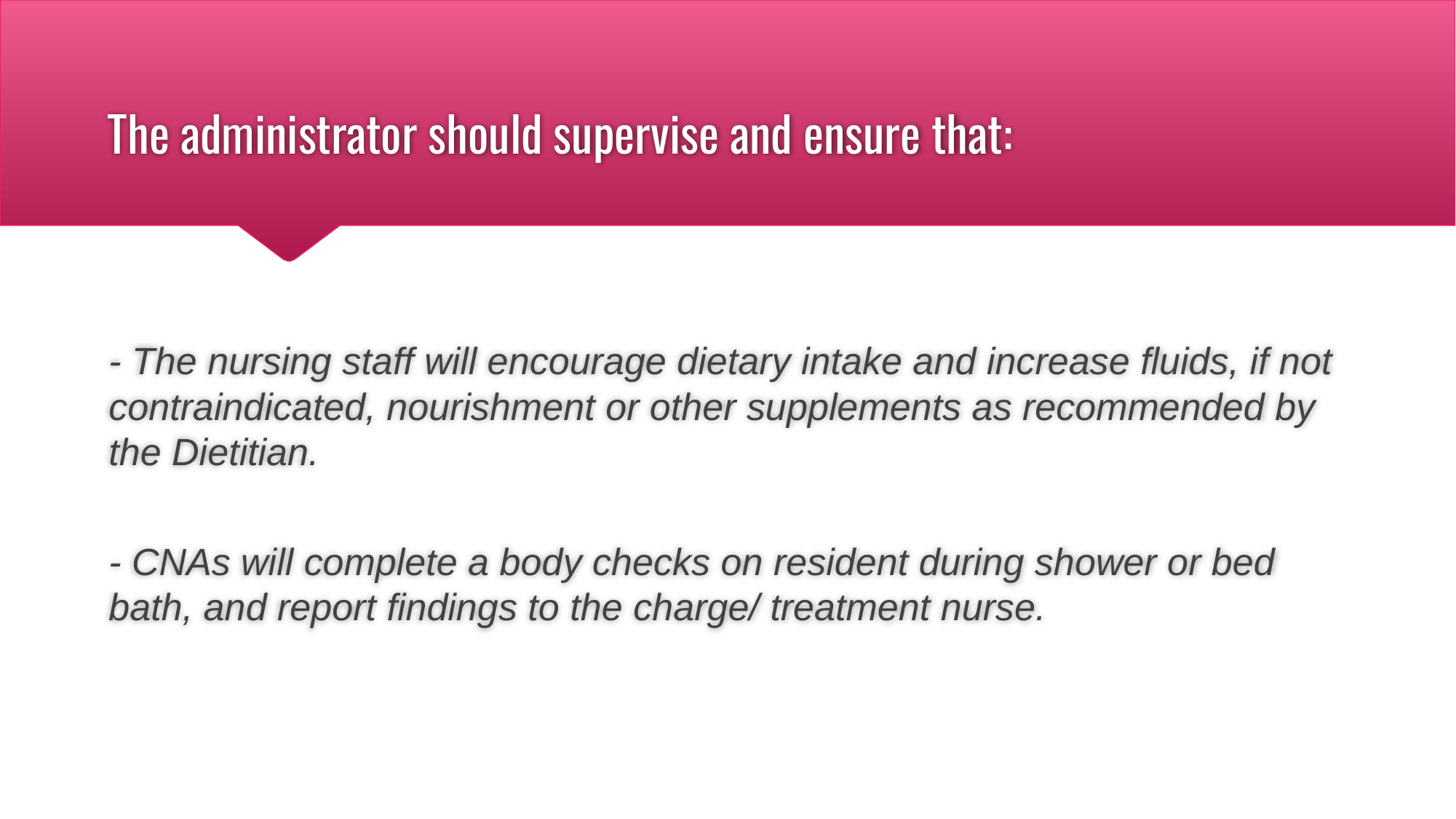

# The administrator should supervise and ensure that:
- The nursing staff will encourage dietary intake and increase fluids, if not contraindicated, nourishment or other supplements as recommended by the Dietitian.

- CNAs will complete a body checks on resident during shower or bed bath, and report findings to the charge/ treatment nurse.